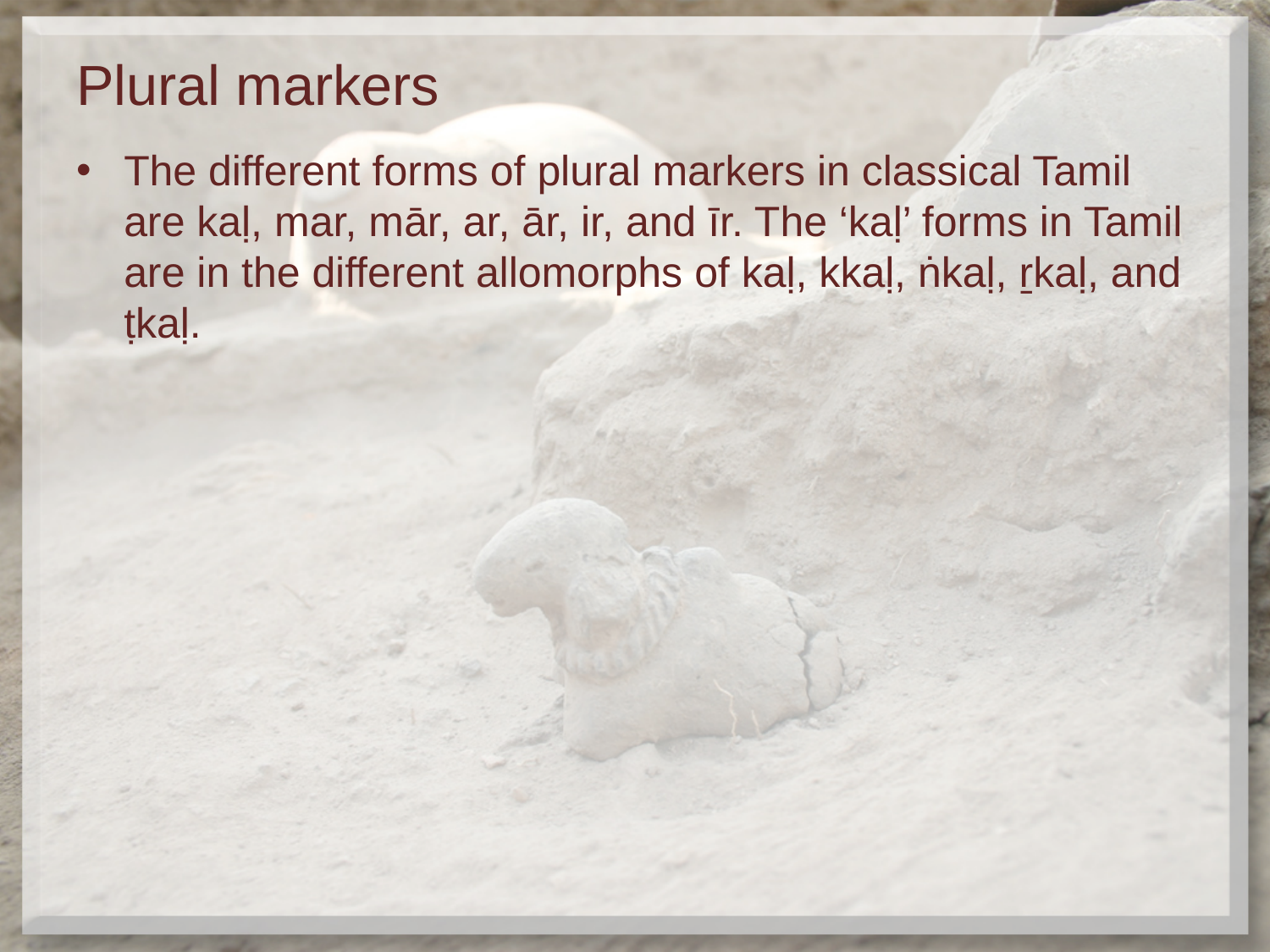

# Plural markers
The different forms of plural markers in classical Tamil are kaḷ, mar, mār, ar, ār, ir, and īr. The ‘kaḷ’ forms in Tamil are in the different allomorphs of kaḷ, kkaḷ, ṅkaḷ, ṟkaḷ, and ṭkaḷ.